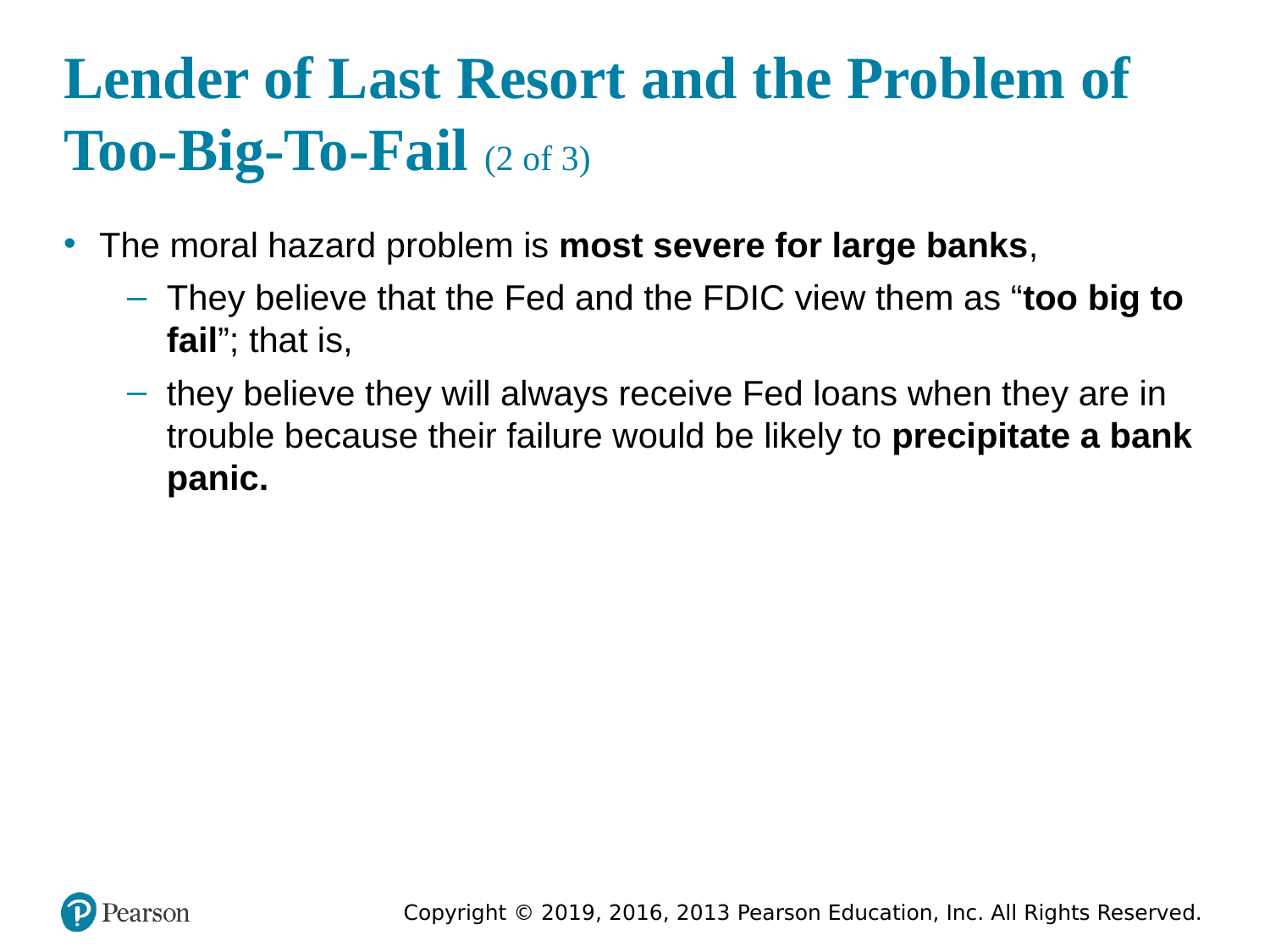

# Lender of Last Resort and the Problem of Too-Big-To-Fail (2 of 3)
The moral hazard problem is most severe for large banks,
They believe that the Fed and the FDIC view them as “too big to fail”; that is,
they believe they will always receive Fed loans when they are in trouble because their failure would be likely to precipitate a bank panic.